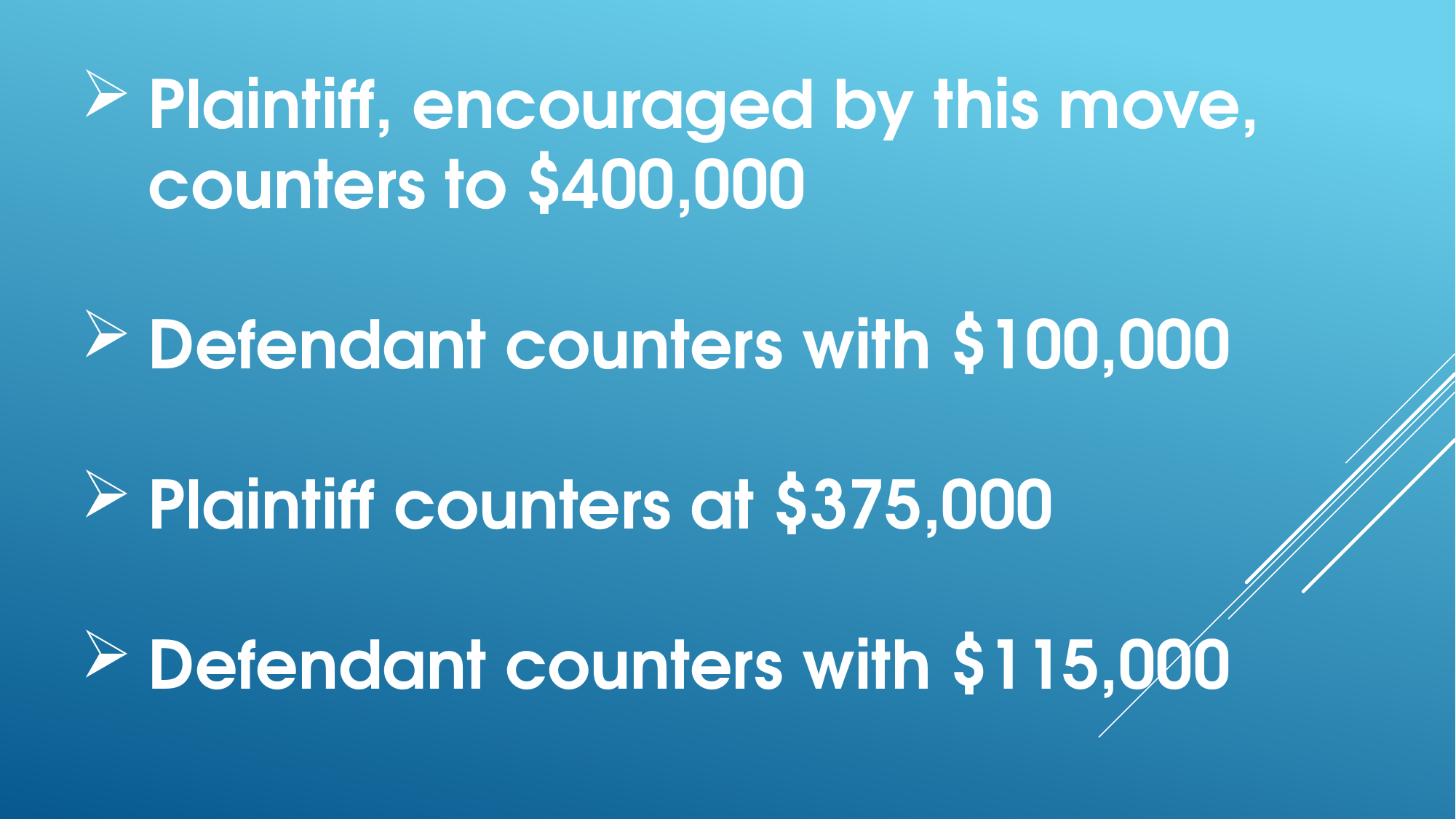

Plaintiff, encouraged by this move, counters to $400,000

Defendant counters with $100,000

Plaintiff counters at $375,000

Defendant counters with $115,000